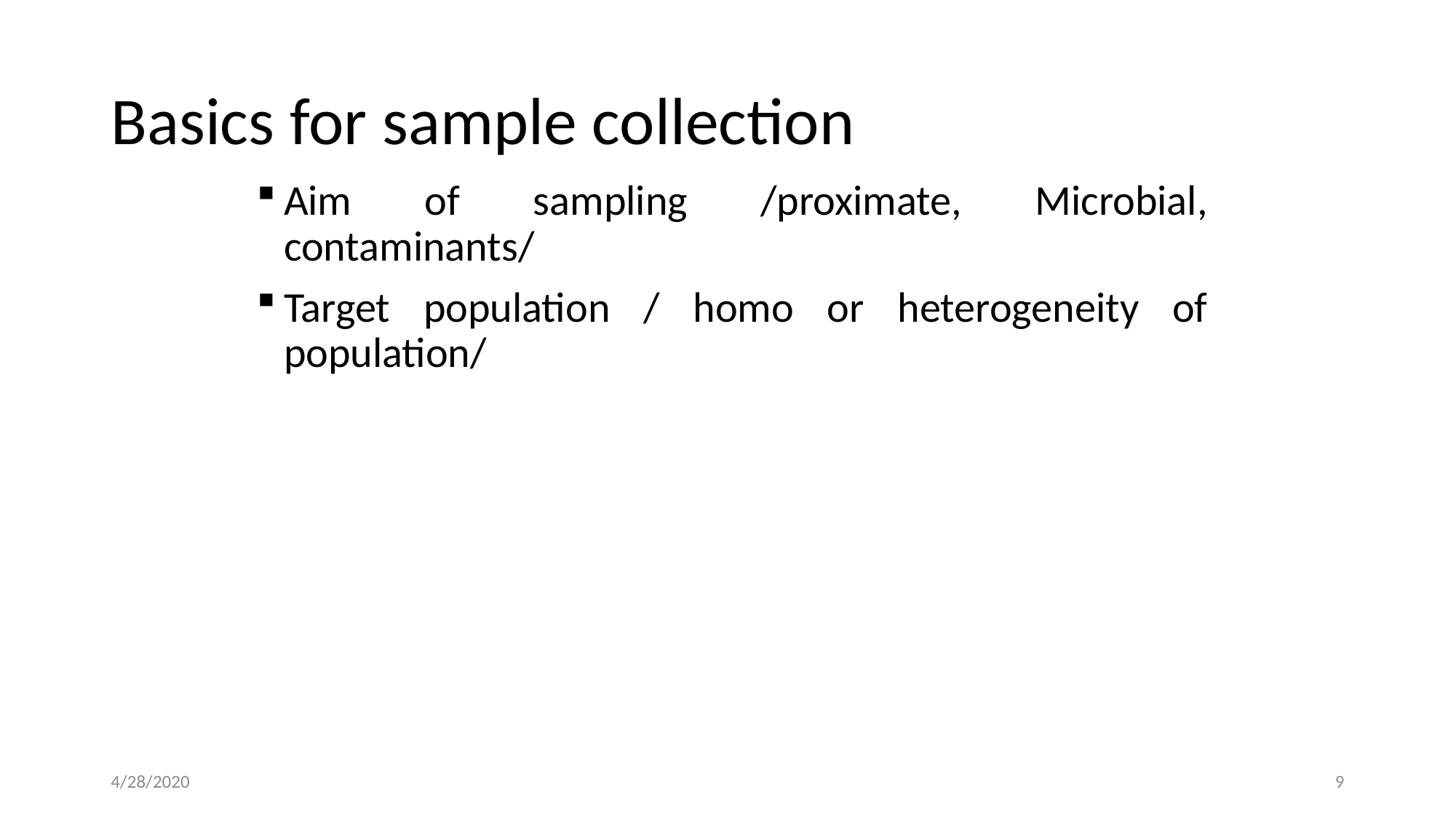

# Basics for sample collection
Aim of sampling /proximate, Microbial, contaminants/
Target population / homo or heterogeneity of population/
4/28/2020
9